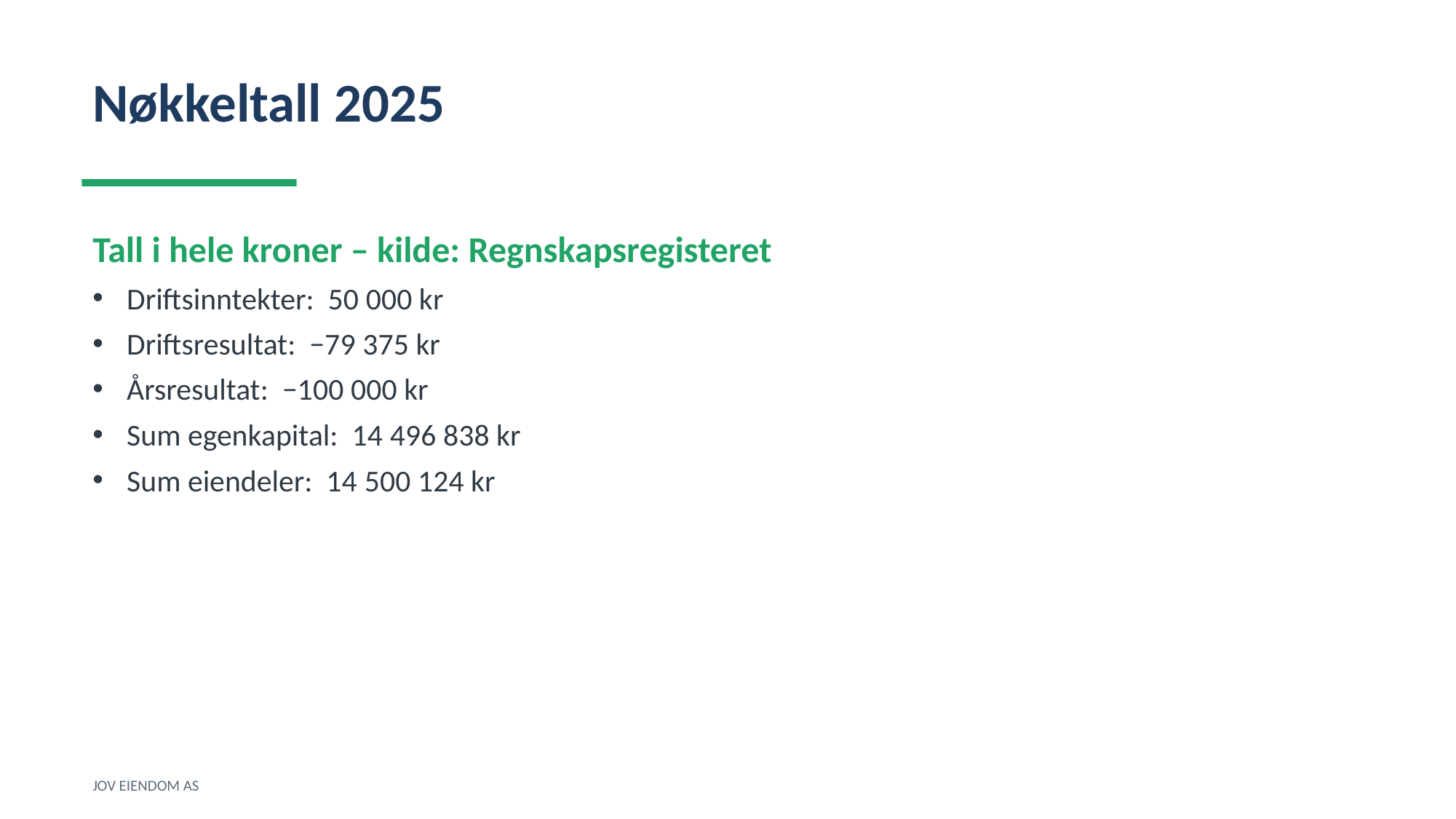

Nøkkeltall 2025

Tall i hele kroner – kilde: Regnskapsregisteret
Driftsinntekter:  50 000 kr
Driftsresultat:  −79 375 kr
Årsresultat:  −100 000 kr
Sum egenkapital:  14 496 838 kr
Sum eiendeler:  14 500 124 kr
JOV EIENDOM AS